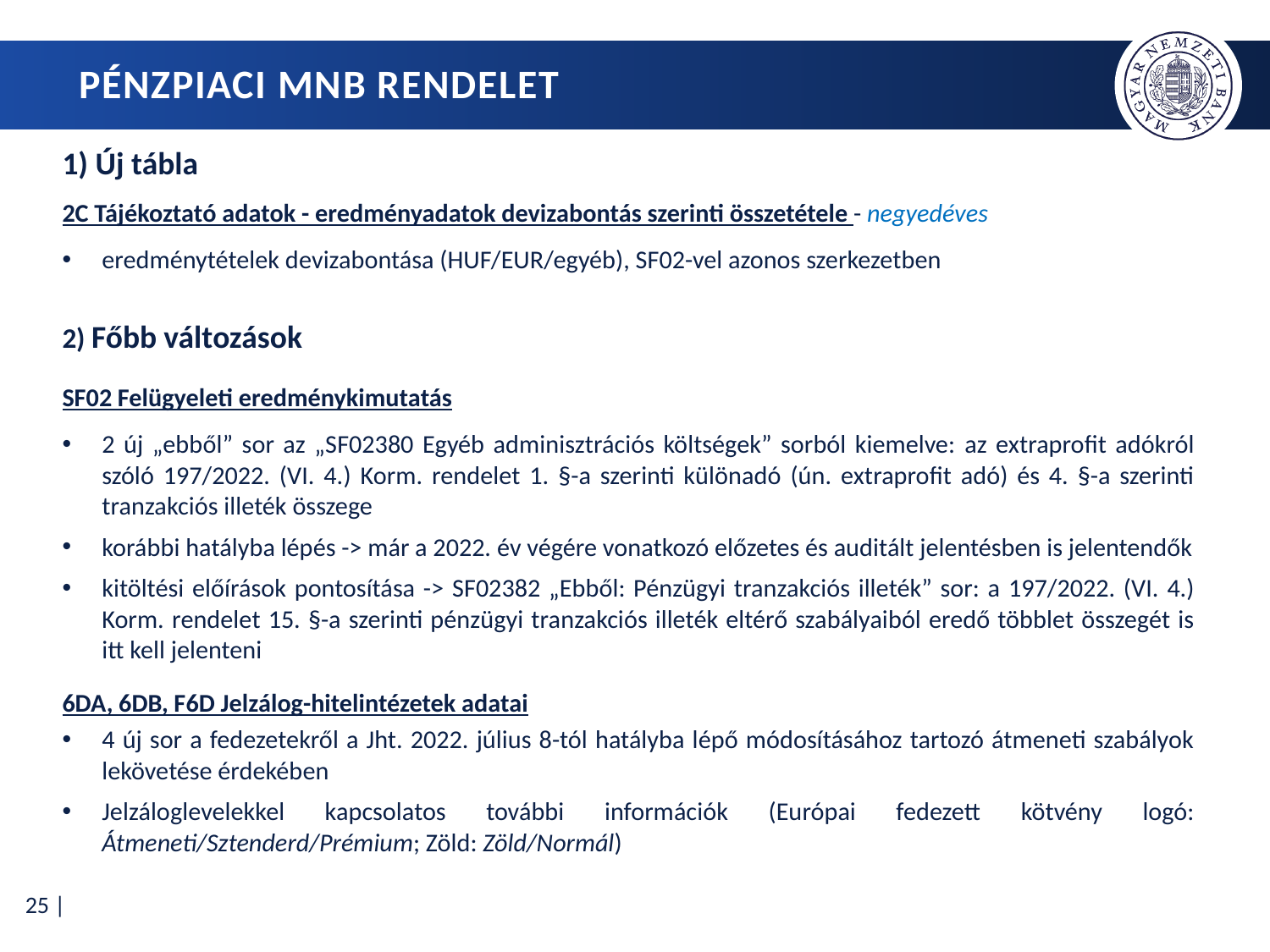

# Pénzpiaci mnb rendelet
1) Új tábla
2C Tájékoztató adatok - eredményadatok devizabontás szerinti összetétele - negyedéves
eredménytételek devizabontása (HUF/EUR/egyéb), SF02-vel azonos szerkezetben

2) Főbb változások
SF02 Felügyeleti eredménykimutatás
2 új „ebből” sor az „SF02380 Egyéb adminisztrációs költségek” sorból kiemelve: az extraprofit adókról szóló 197/2022. (VI. 4.) Korm. rendelet 1. §-a szerinti különadó (ún. extraprofit adó) és 4. §-a szerinti tranzakciós illeték összege
korábbi hatályba lépés -> már a 2022. év végére vonatkozó előzetes és auditált jelentésben is jelentendők
kitöltési előírások pontosítása -> SF02382 „Ebből: Pénzügyi tranzakciós illeték” sor: a 197/2022. (VI. 4.) Korm. rendelet 15. §-a szerinti pénzügyi tranzakciós illeték eltérő szabályaiból eredő többlet összegét is itt kell jelenteni
6DA, 6DB, F6D Jelzálog-hitelintézetek adatai
4 új sor a fedezetekről a Jht. 2022. július 8-tól hatályba lépő módosításához tartozó átmeneti szabályok lekövetése érdekében
Jelzáloglevelekkel kapcsolatos további információk (Európai fedezett kötvény logó: Átmeneti/Sztenderd/Prémium; Zöld: Zöld/Normál)